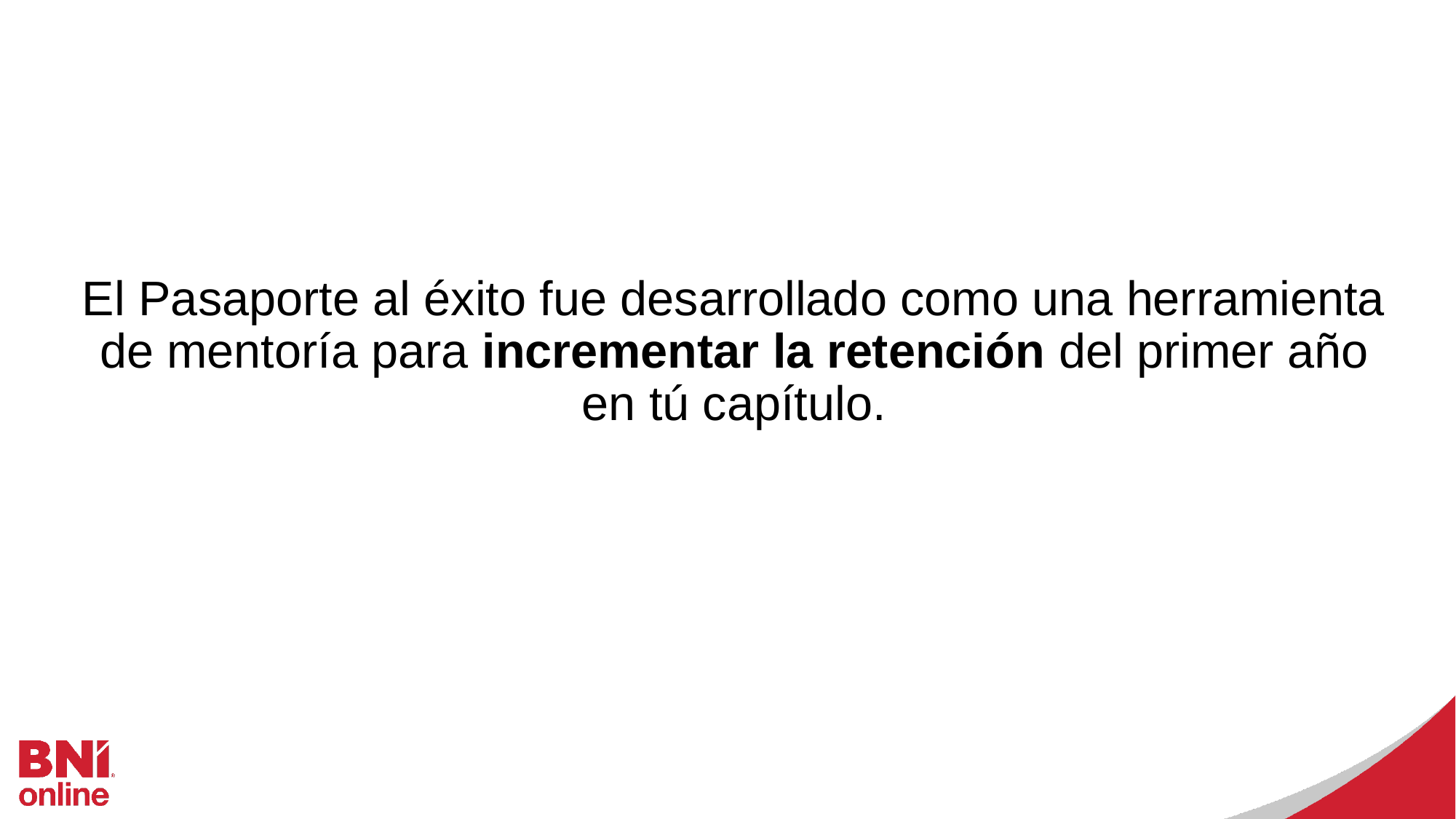

El Pasaporte al éxito fue desarrollado como una herramienta de mentoría para incrementar la retención del primer año en tú capítulo.